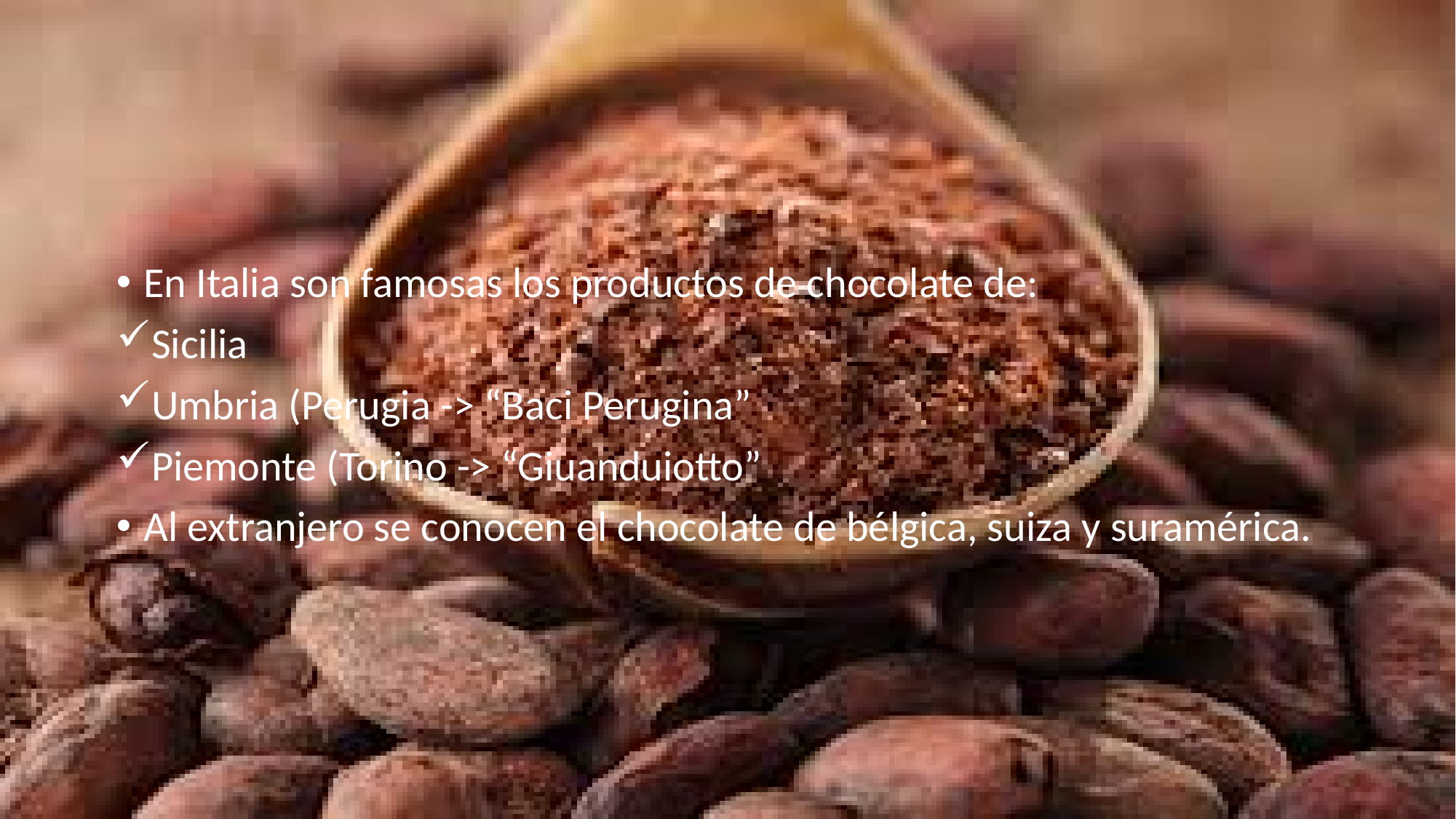

En Italia son famosas los productos de chocolate de:
Sicilia
Umbria (Perugia -> “Baci Perugina”
Piemonte (Torino -> “Giuanduiotto”
Al extranjero se conocen el chocolate de bélgica, suiza y suramérica.